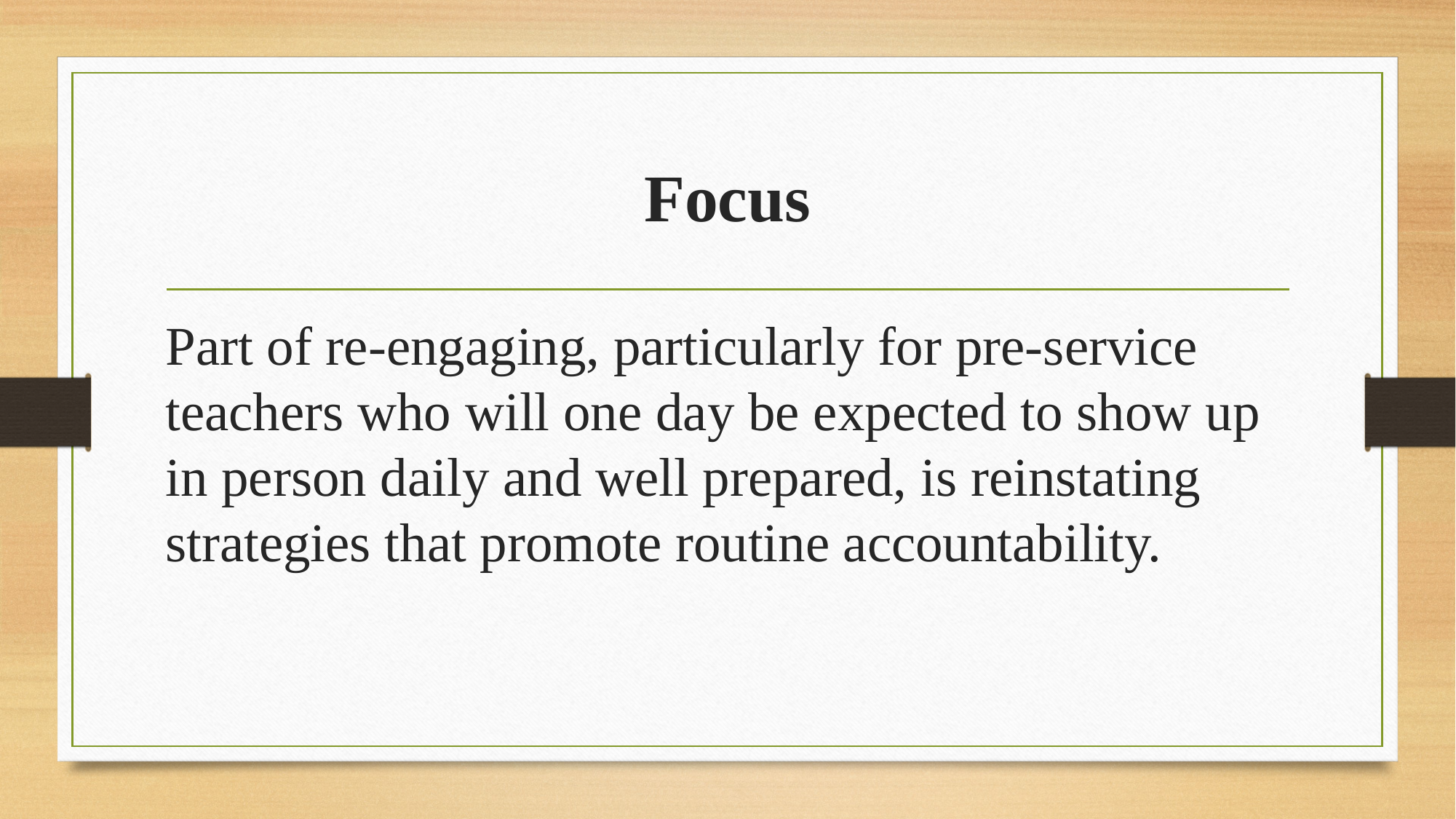

# Focus
Part of re-engaging, particularly for pre-service teachers who will one day be expected to show up in person daily and well prepared, is reinstating strategies that promote routine accountability.